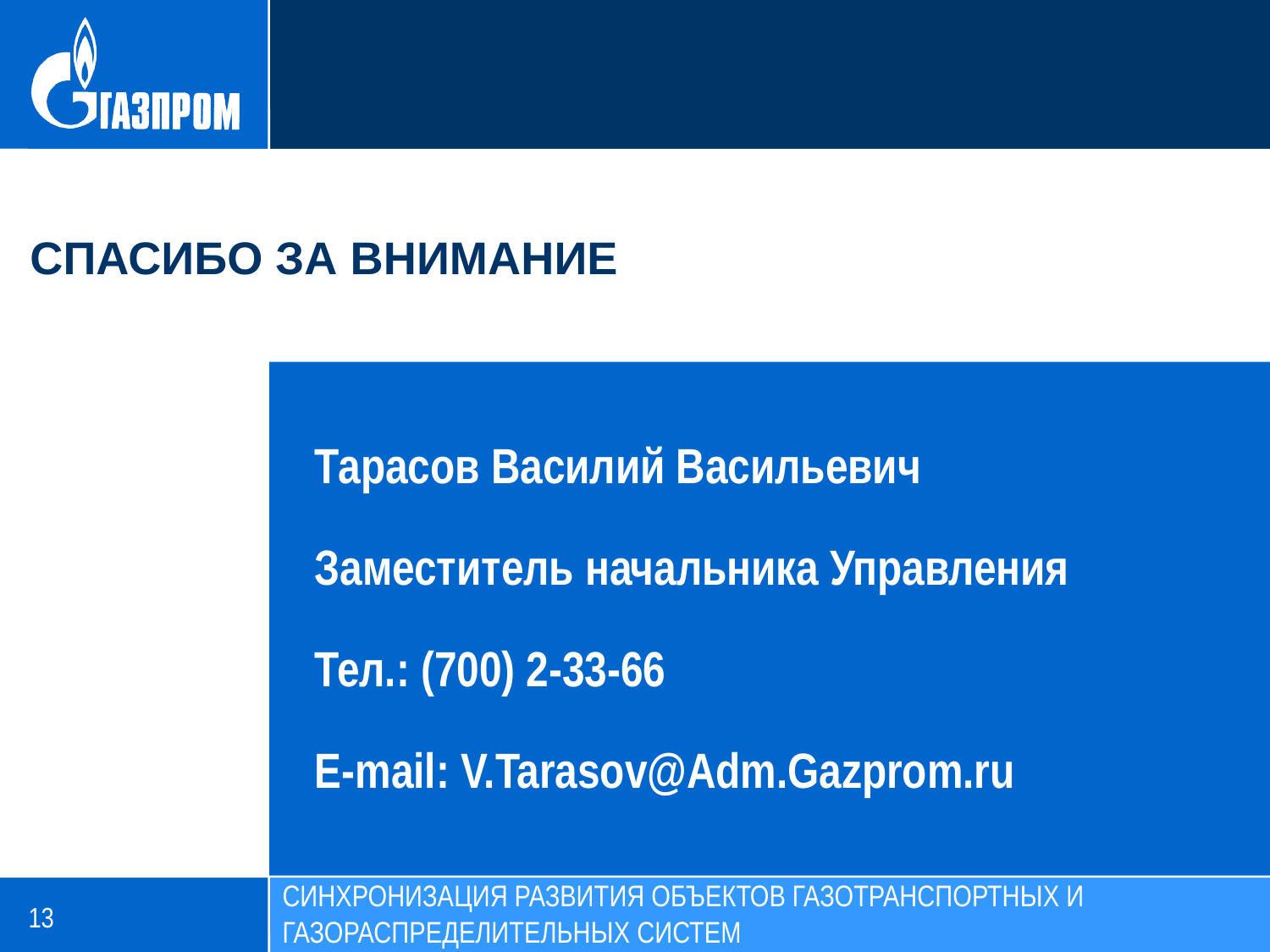

СПАСИБО ЗА ВНИМАНИЕ
Тарасов Василий Васильевич
Заместитель начальника Управления
Тел.: (700) 2-33-66
E-mail: V.Tarasov@Adm.Gazprom.ru
СИНХРОНИЗАЦИЯ РАЗВИТИЯ ОБЪЕКТОВ ГАЗОТРАНСПОРТНЫХ И ГАЗОРАСПРЕДЕЛИТЕЛЬНЫХ СИСТЕМ
13